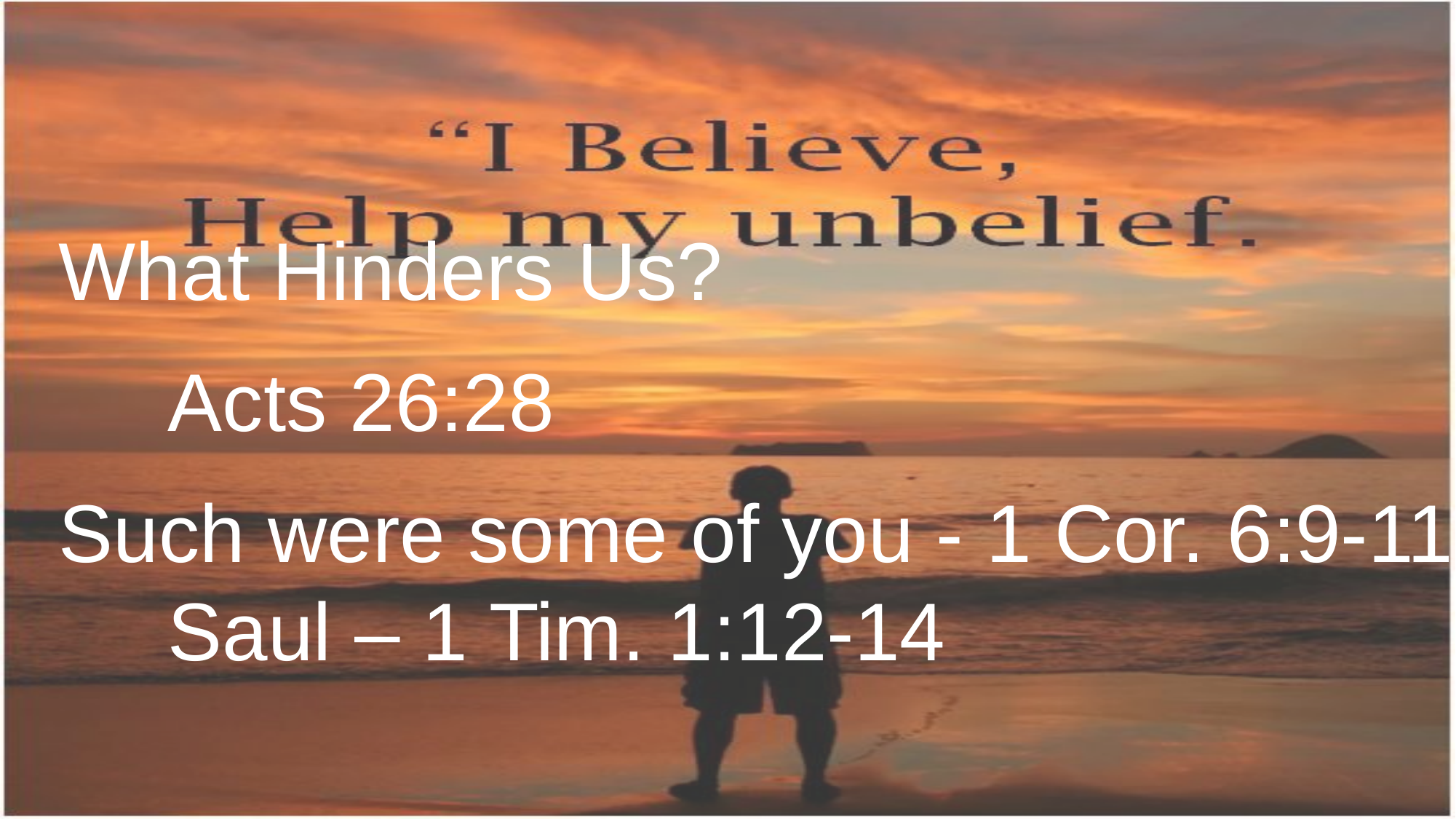

What Hinders Us?

	Acts 26:28

Such were some of you - 1 Cor. 6:9-11
	Saul – 1 Tim. 1:12-14